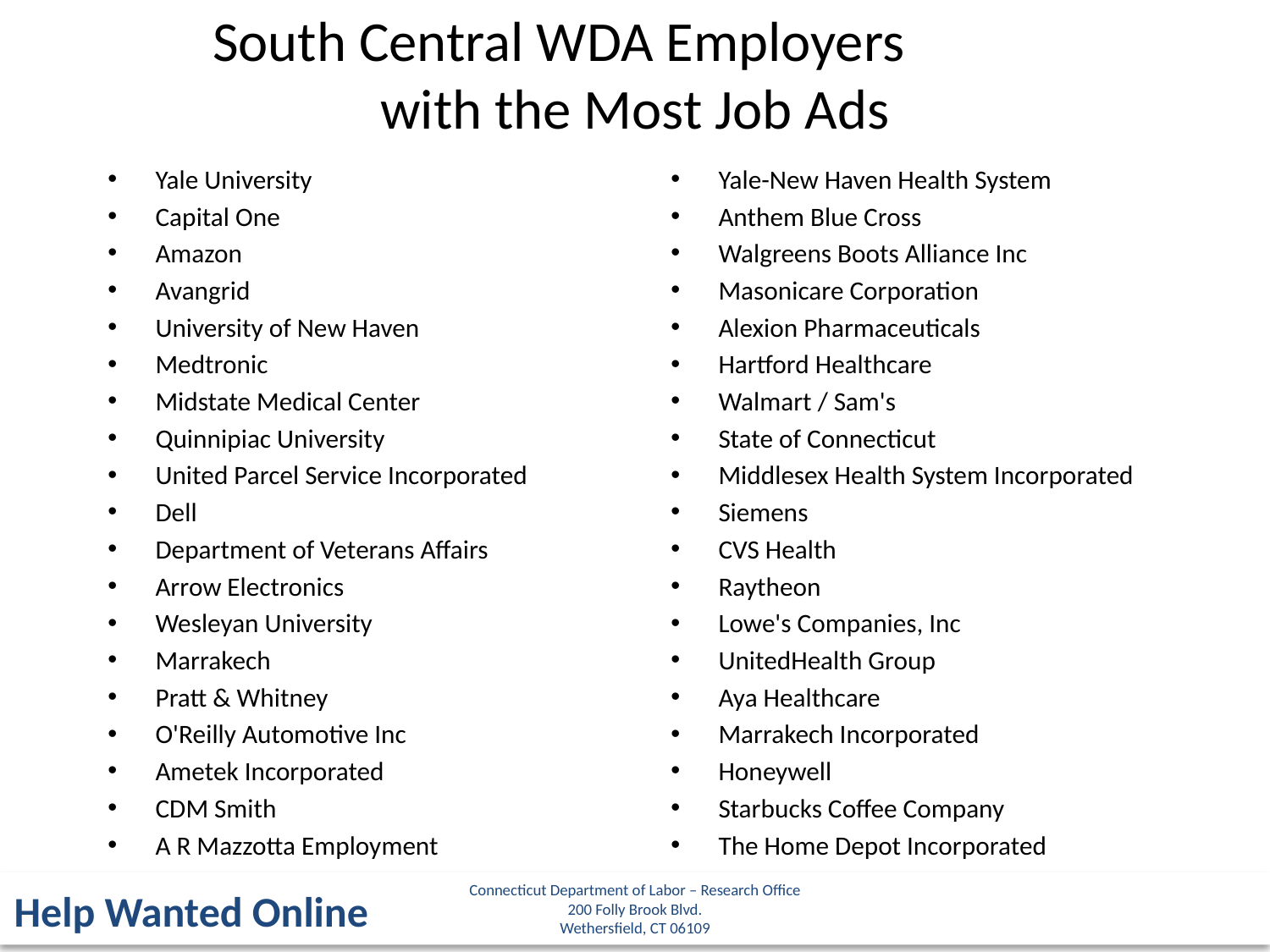

South Central WDA Employers
with the Most Job Ads
Yale-New Haven Health System
Anthem Blue Cross
Walgreens Boots Alliance Inc
Masonicare Corporation
Alexion Pharmaceuticals
Hartford Healthcare
Walmart / Sam's
State of Connecticut
Middlesex Health System Incorporated
Siemens
CVS Health
Raytheon
Lowe's Companies, Inc
UnitedHealth Group
Aya Healthcare
Marrakech Incorporated
Honeywell
Starbucks Coffee Company
The Home Depot Incorporated
Yale University
Capital One
Amazon
Avangrid
University of New Haven
Medtronic
Midstate Medical Center
Quinnipiac University
United Parcel Service Incorporated
Dell
Department of Veterans Affairs
Arrow Electronics
Wesleyan University
Marrakech
Pratt & Whitney
O'Reilly Automotive Inc
Ametek Incorporated
CDM Smith
A R Mazzotta Employment
Connecticut Department of Labor – Research Office
200 Folly Brook Blvd.
Wethersfield, CT 06109
Help Wanted Online
35